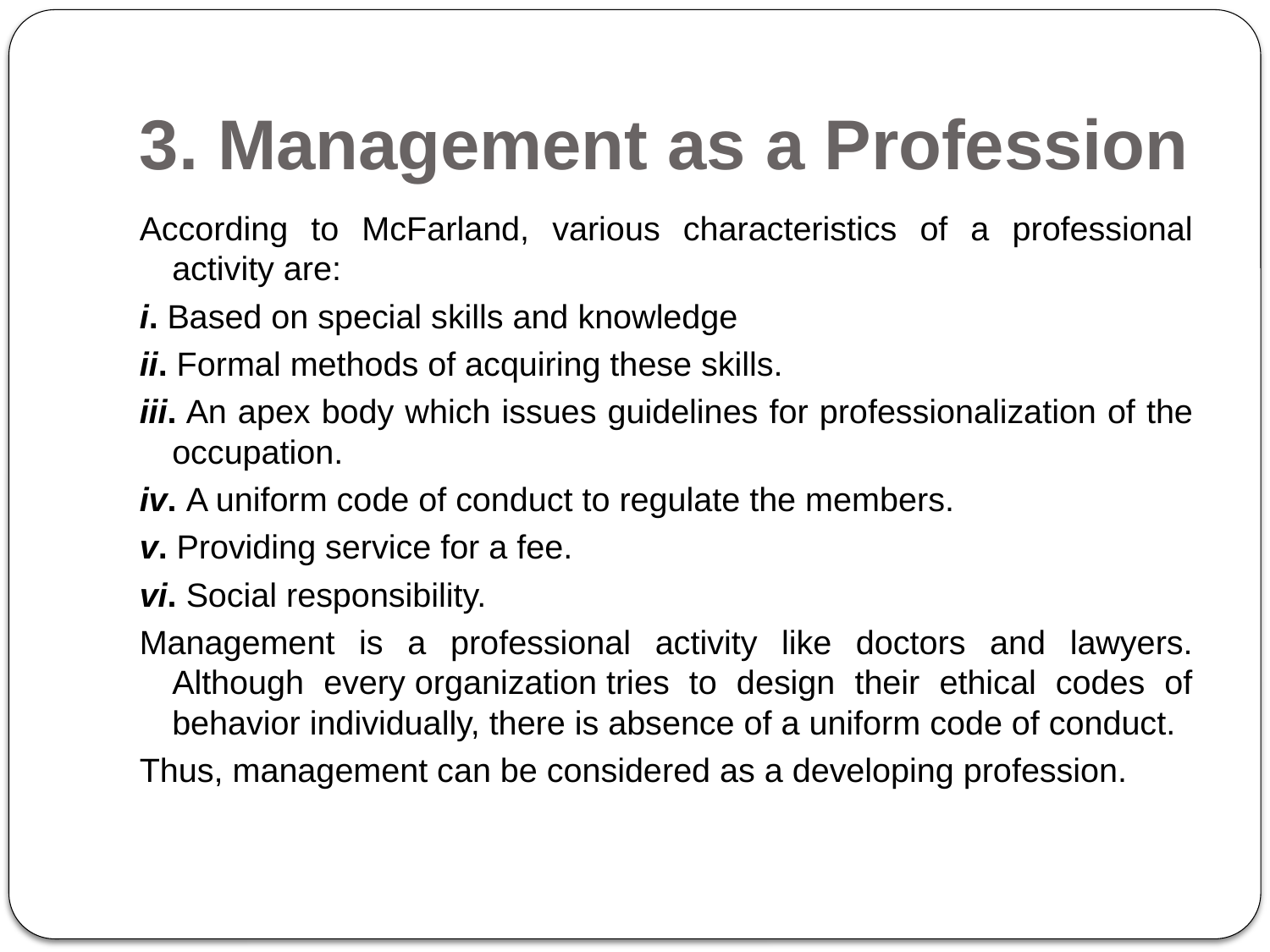

# 3. Management as a Profession
According to McFarland, various characteristics of a professional activity are:
i. Based on special skills and knowledge
ii. Formal methods of acquiring these skills.
iii. An apex body which issues guidelines for professionalization of the occupation.
iv. A uniform code of conduct to regulate the members.
v. Providing service for a fee.
vi. Social responsibility.
Management is a professional activity like doctors and lawyers. Although every organization tries to design their ethical codes of behavior individually, there is absence of a uniform code of conduct.
Thus, management can be considered as a developing profession.